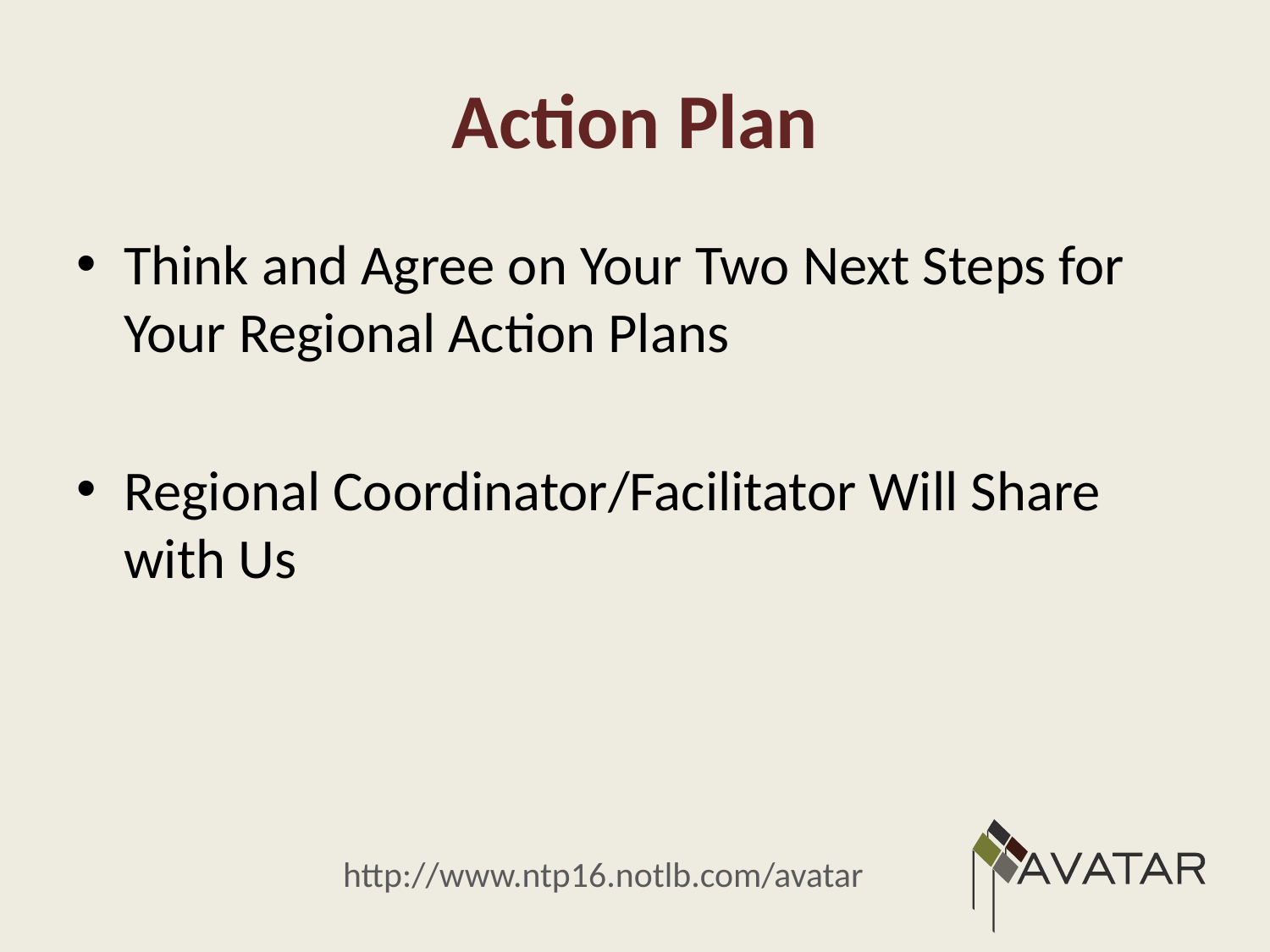

# Action Plan
Think and Agree on Your Two Next Steps for Your Regional Action Plans

Regional Coordinator/Facilitator Will Share with Us